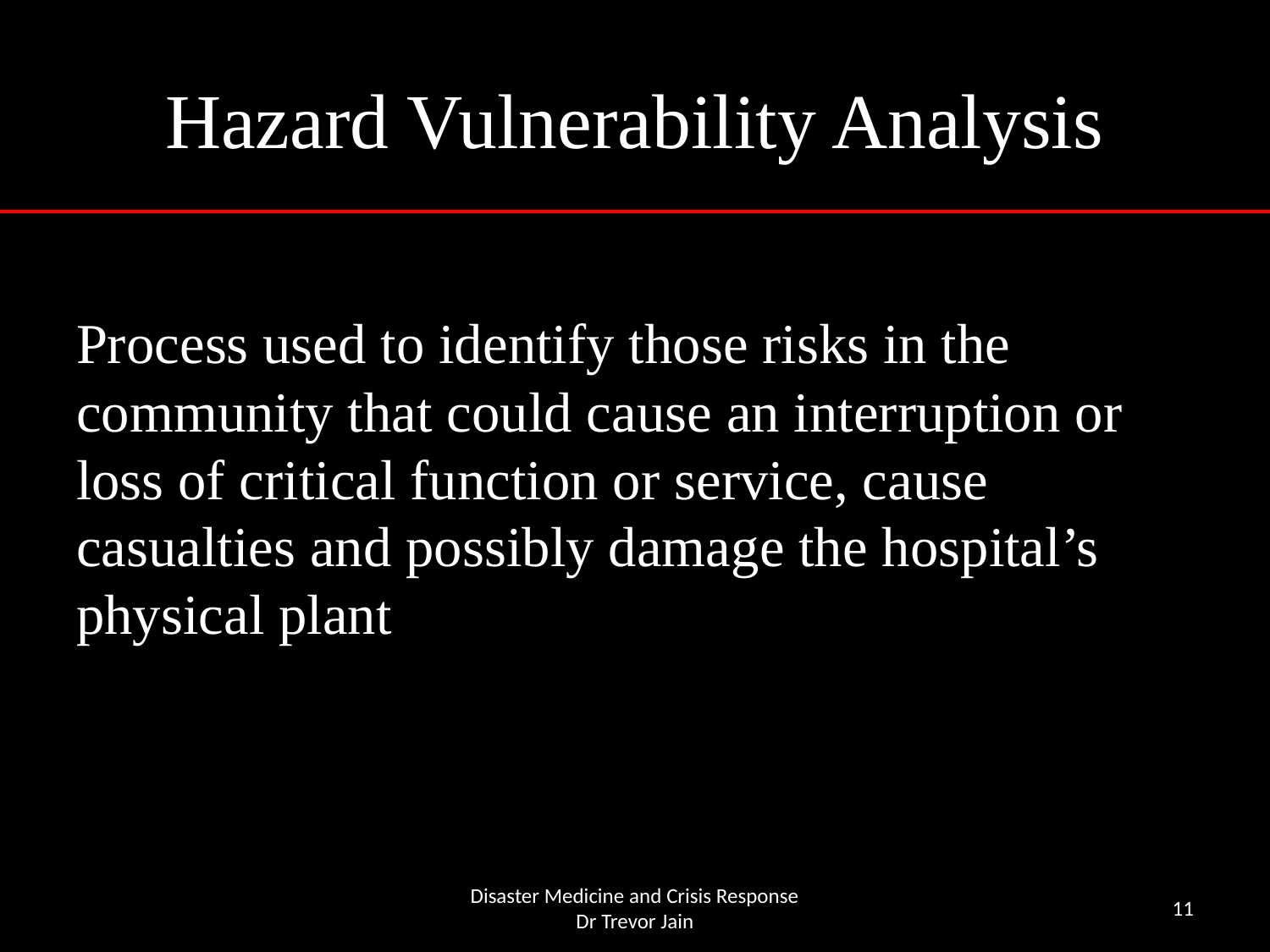

# Hazard Vulnerability Analysis

Process used to identify those risks in the community that could cause an interruption or loss of critical function or service, cause casualties and possibly damage the hospital’s physical plant
Disaster Medicine and Crisis Response
Dr Trevor Jain
11